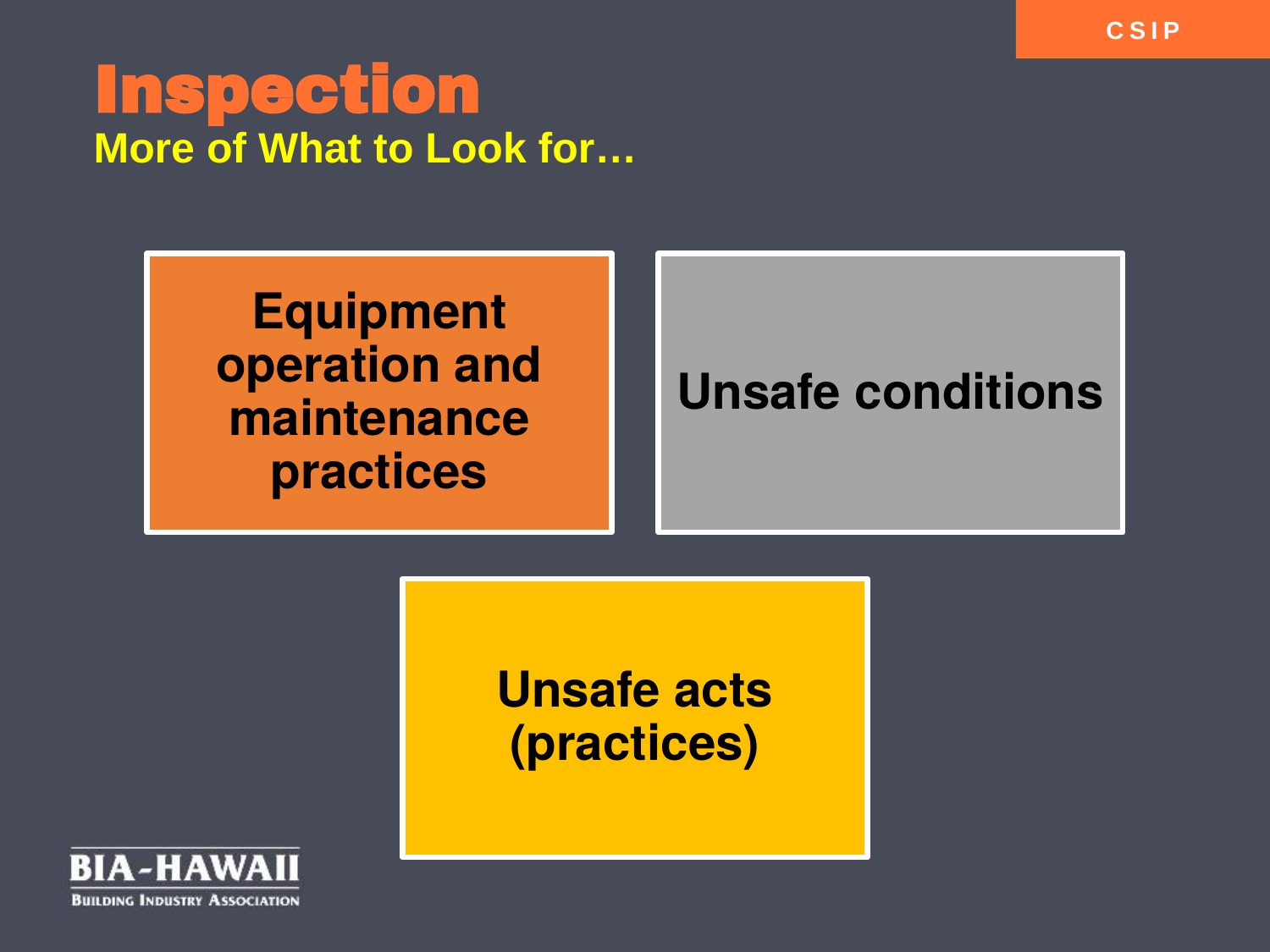

# Inspection More of What to Look for…
Equipment operation and maintenance practices
Unsafe conditions
Unsafe acts (practices)